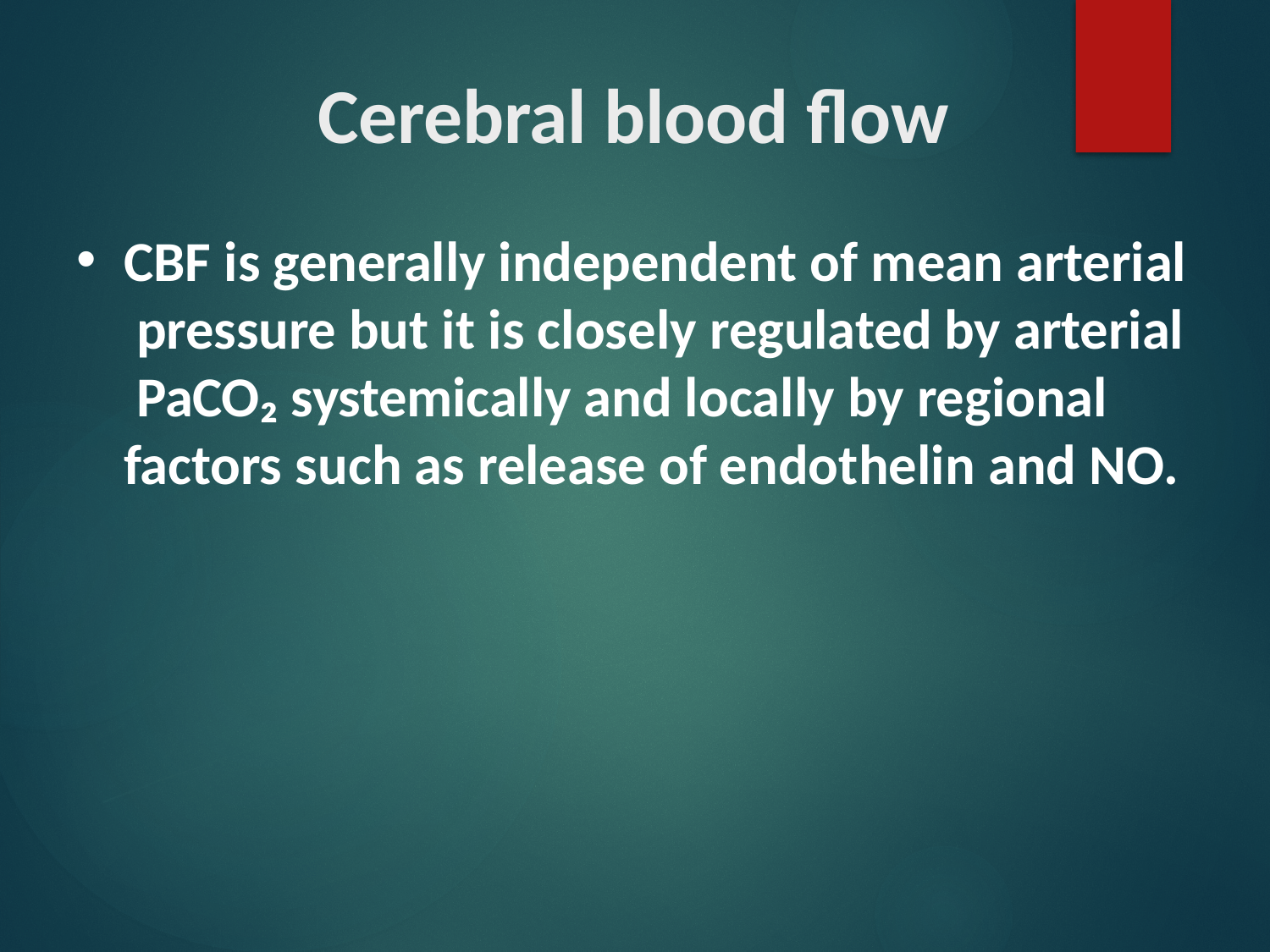

# Cerebral blood flow
CBF is generally independent of mean arterial  pressure but it is closely regulated by arterial  PaCO₂ systemically and locally by regional  factors such as release of endothelin and NO.